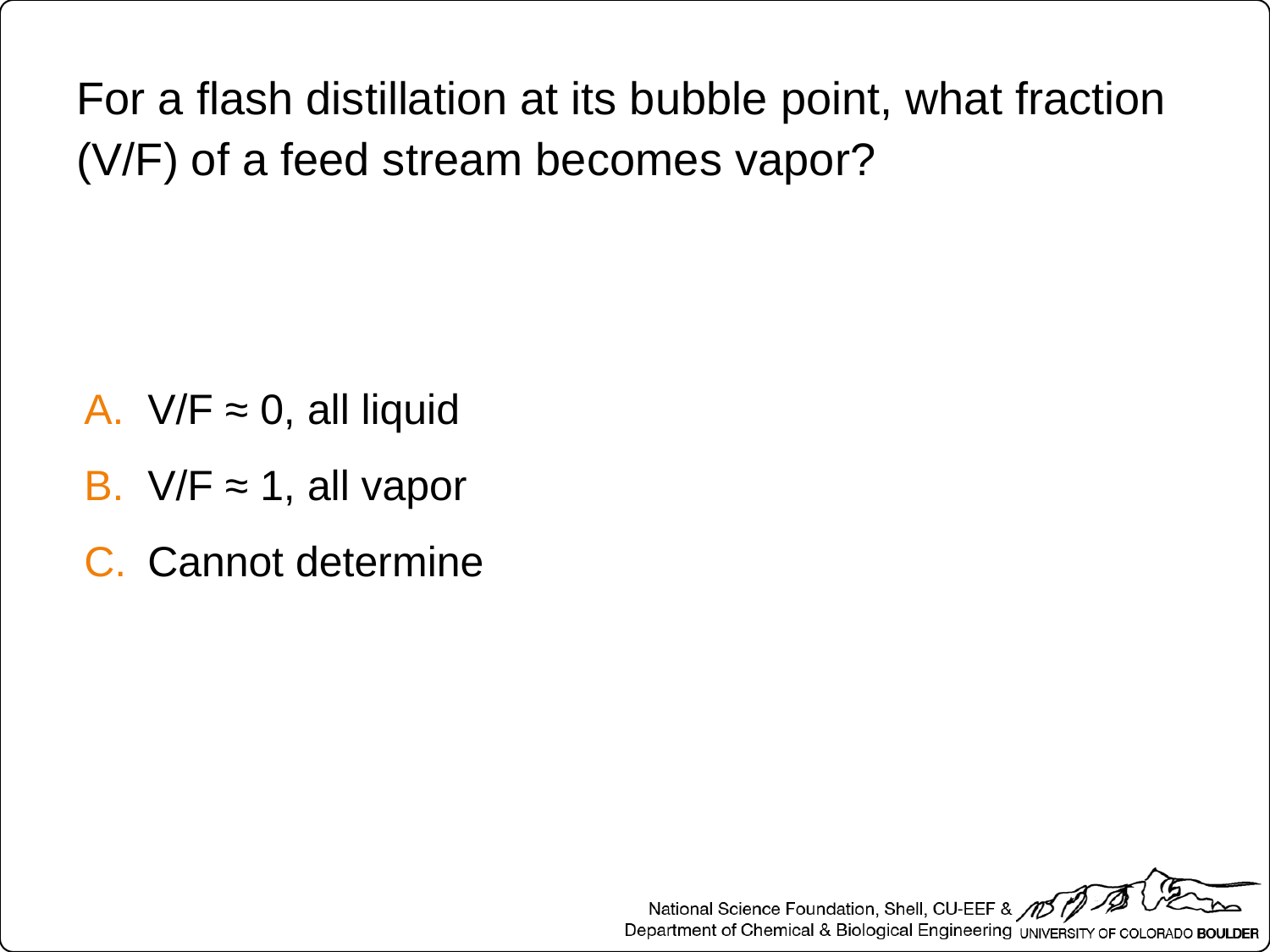

For a flash distillation at its bubble point, what fraction (V/F) of a feed stream becomes vapor?

V/F ≈ 0, all liquid
V/F ≈ 1, all vapor
Cannot determine